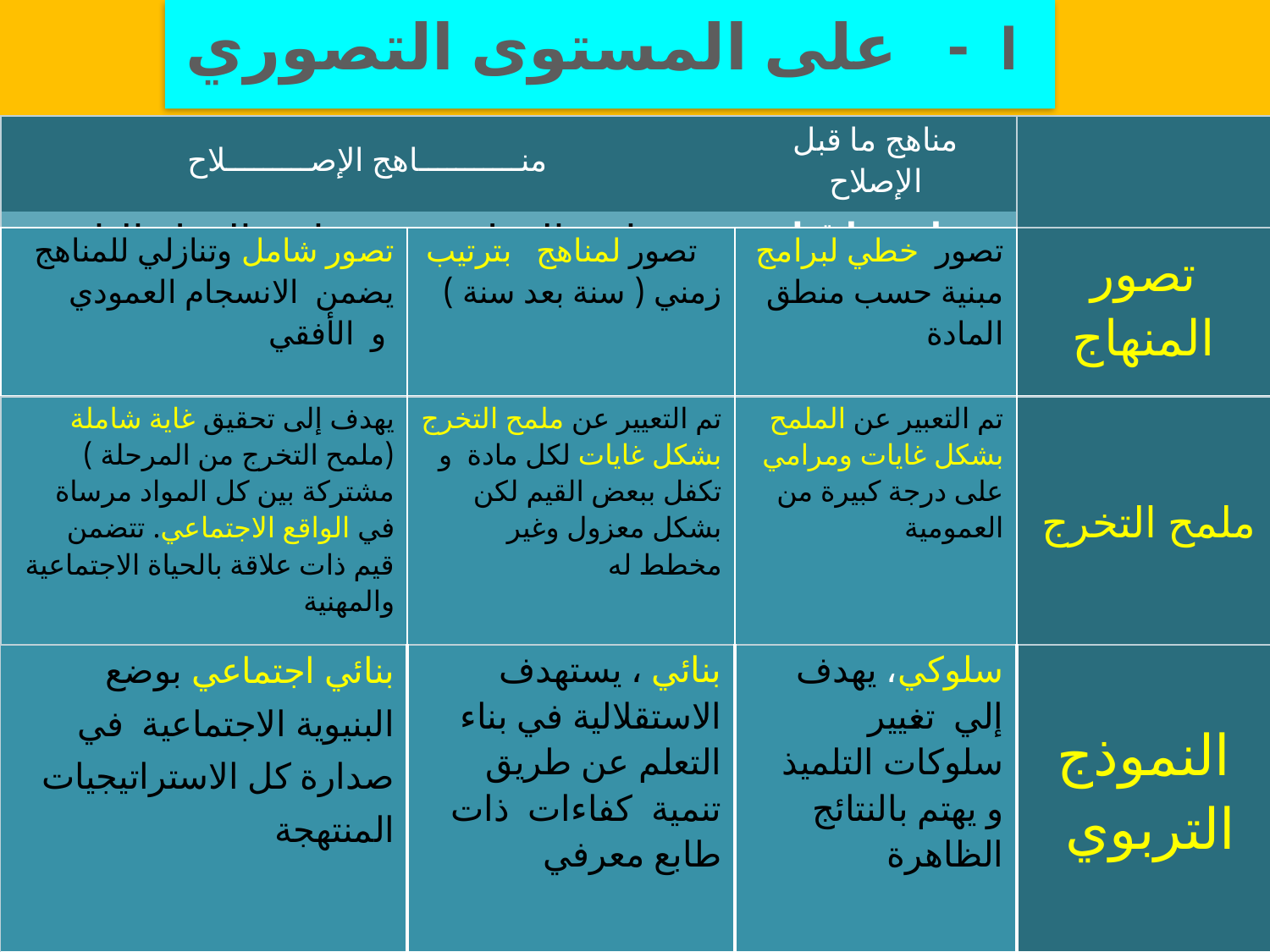

I  -   على المستوى التصوري
| منـــــــــــاهج الإصـــــــــلاح |  | مناهج ما قبل الإصلاح | عناصر المقارنة |
| --- | --- | --- | --- |
| مناهج الجيل الثاني | مناهج الجيل الأول [سارية المفعول] | مناهج ما قبل الإصلاح |  |
| تصور شامل وتنازلي للمناهج يضمن الانسجام العمودي و الأفقي | تصور لمناهج بترتيب زمني ( سنة بعد سنة ) | تصور خطي لبرامج مبنية حسب منطق المادة | تصور المنهاج |
| --- | --- | --- | --- |
| يهدف إلى تحقيق غاية شاملة (ملمح التخرج من المرحلة ) مشتركة بين كل المواد مرساة في الواقع الاجتماعي. تتضمن قيم ذات علاقة بالحياة الاجتماعية والمهنية | تم التعيير عن ملمح التخرج بشكل غايات لكل مادة و تكفل ببعض القيم لكن بشكل معزول وغير مخطط له | تم التعبير عن الملمح بشكل غايات ومرامي على درجة كبيرة من العمومية | ملمح التخرج |
| --- | --- | --- | --- |
| بنائي اجتماعي بوضع البنيوية الاجتماعية في صدارة كل الاستراتيجيات المنتهجة | بنائي ، يستهدف الاستقلالية في بناء التعلم عن طريق تنمية كفاءات ذات طابع معرفي | سلوكي، يهدف إلي تغيير سلوكات التلميذ و يهتم بالنتائج الظاهرة | النموذج التربوي |
| --- | --- | --- | --- |